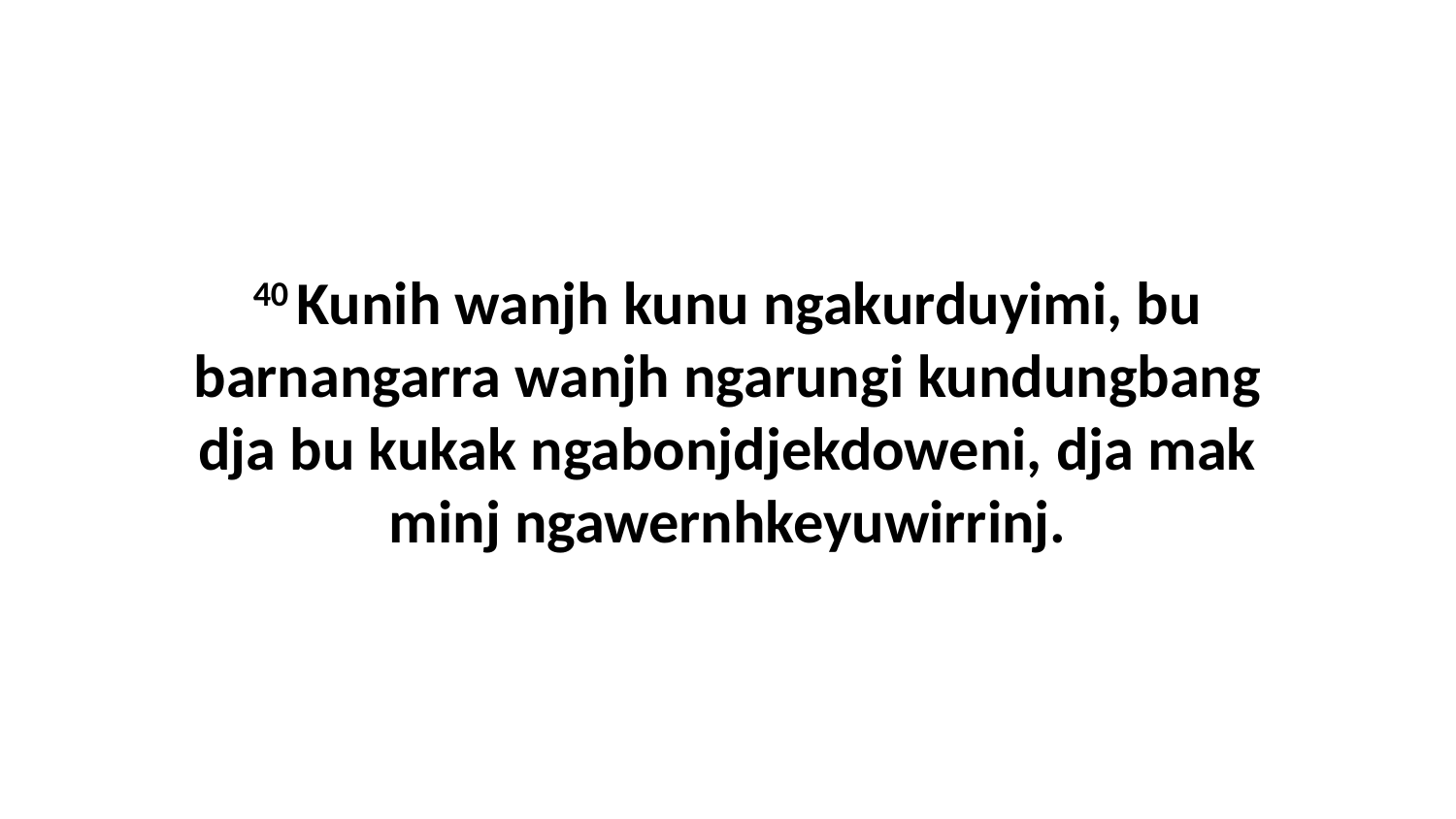

40 Kunih wanjh kunu ngakurduyimi, bu barnangarra wanjh ngarungi kundungbang dja bu kukak ngabonjdjekdoweni, dja mak minj ngawernhkeyuwirrinj.